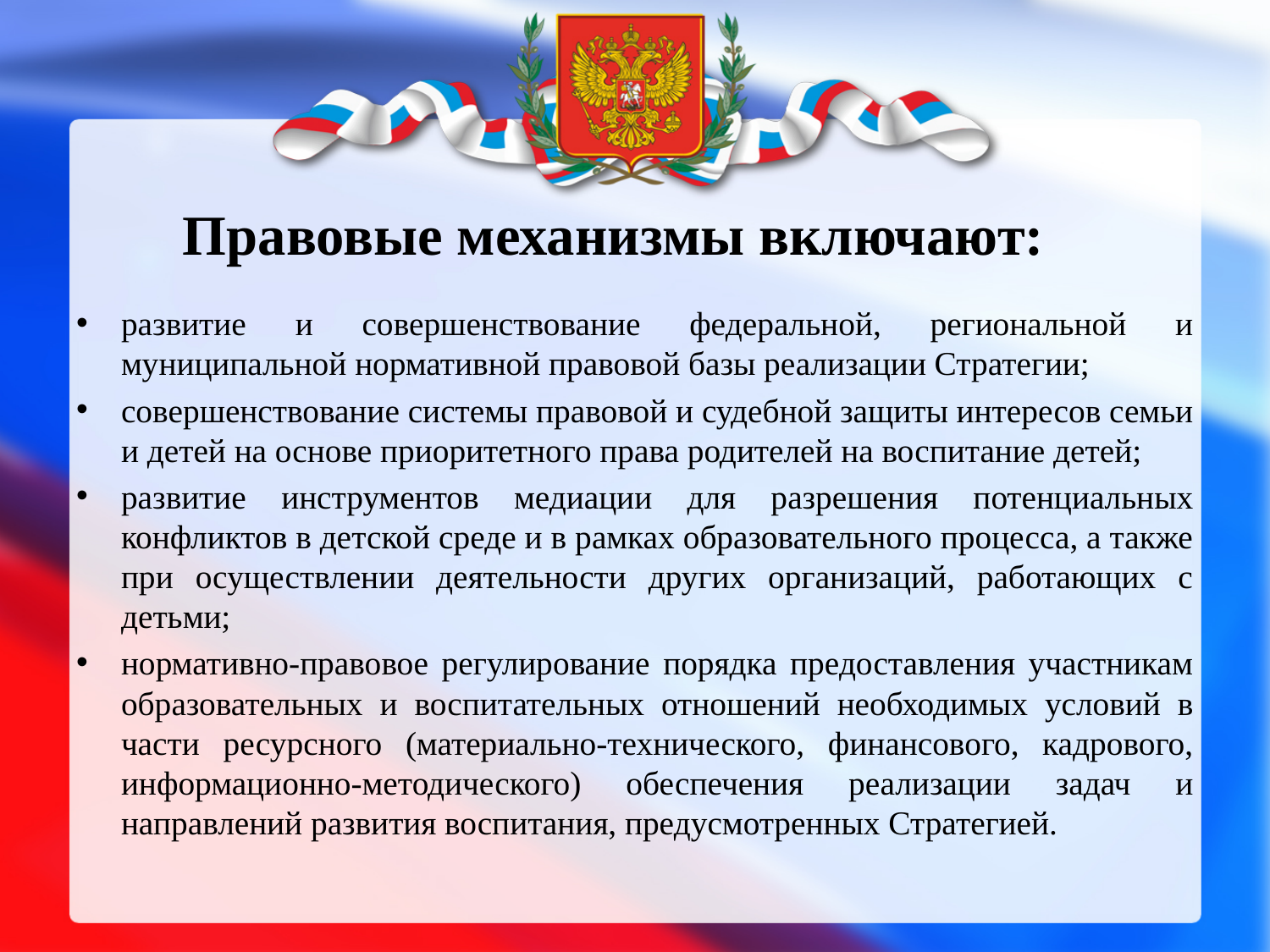

# Правовые механизмы включают:
развитие и совершенствование федеральной, региональной и муниципальной нормативной правовой базы реализации Стратегии;
совершенствование системы правовой и судебной защиты интересов семьи и детей на основе приоритетного права родителей на воспитание детей;
развитие инструментов медиации для разрешения потенциальных конфликтов в детской среде и в рамках образовательного процесса, а также при осуществлении деятельности других организаций, работающих с детьми;
нормативно-правовое регулирование порядка предоставления участникам образовательных и воспитательных отношений необходимых условий в части ресурсного (материально-технического, финансового, кадрового, информационно-методического) обеспечения реализации задач и направлений развития воспитания, предусмотренных Стратегией.